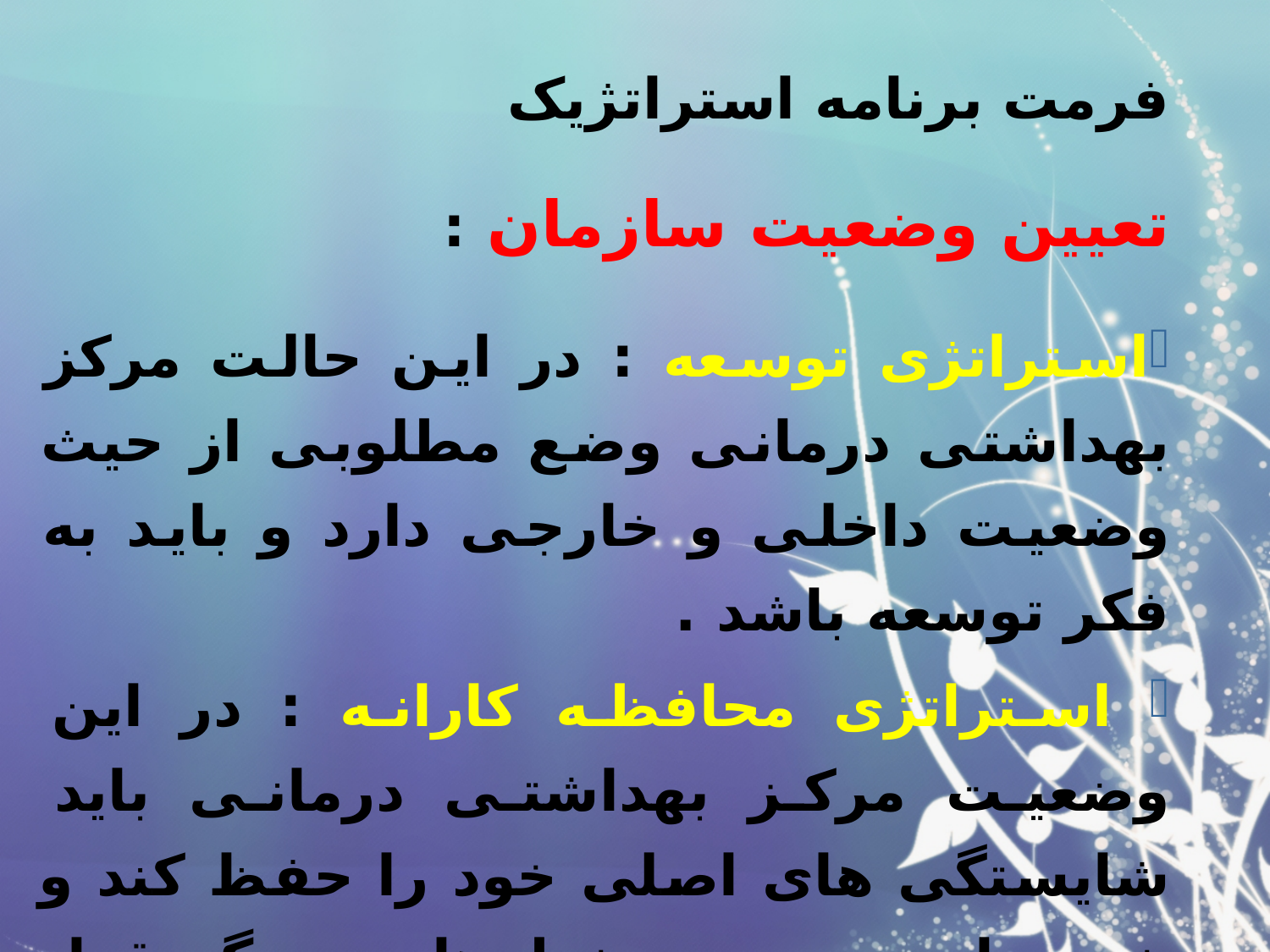

# فرمت برنامه استراتژیک
تعیین وضعیت سازمان :

استراتژی توسعه : در این حالت مرکز بهداشتی درمانی وضع مطلوبی از حیث وضعیت داخلی و خارجی دارد و باید به فکر توسعه باشد .
 استراتژی محافظه کارانه : در این وضعیت مرکز بهداشتی درمانی باید شایستگی های اصلی خود را حفظ کند و خود را در معرض خطرهای بزرگ قرار ندهد .